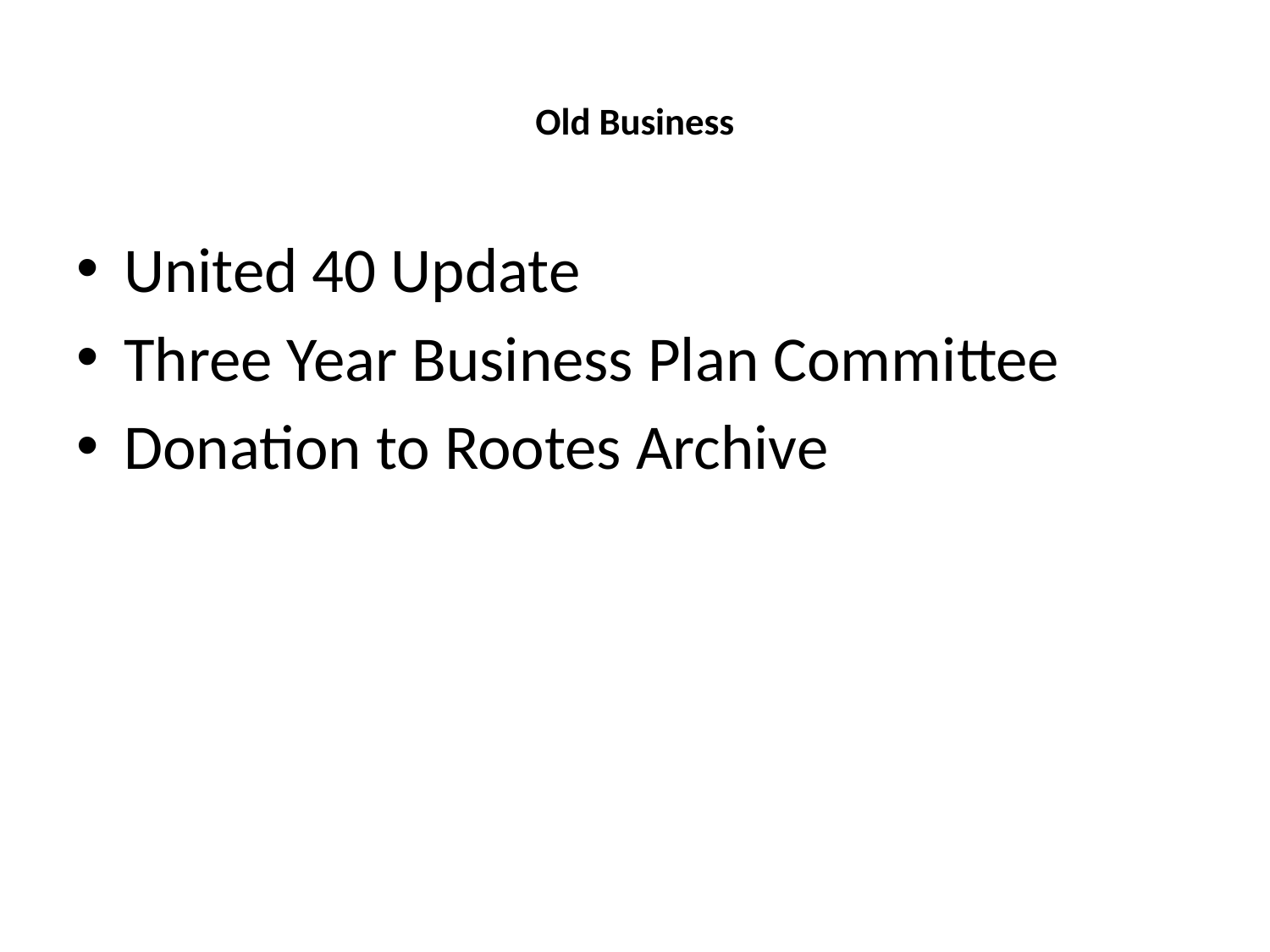

# Old Business
United 40 Update
Three Year Business Plan Committee
Donation to Rootes Archive